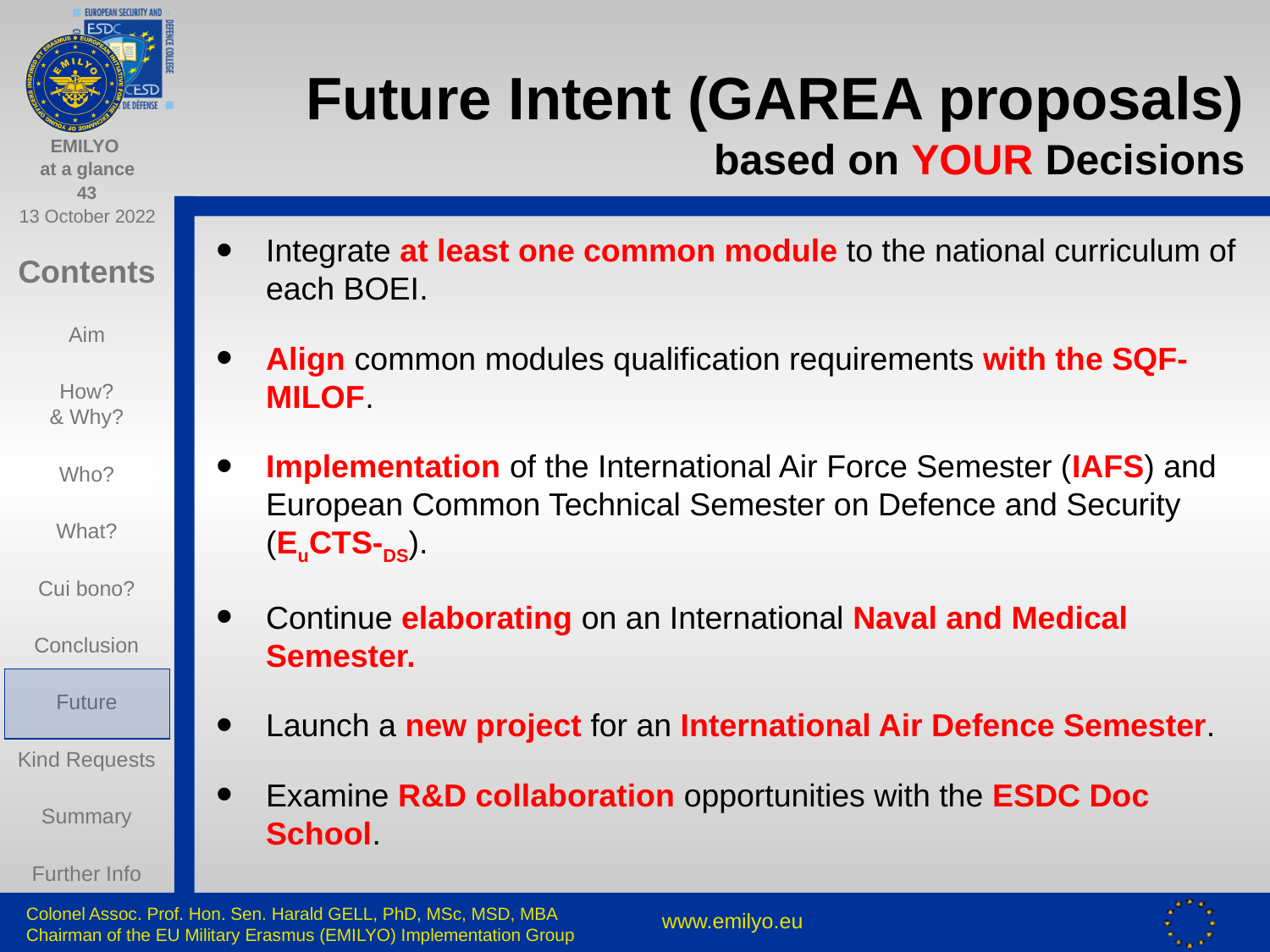

# Future Intent (GAREA proposals) based on YOUR Decisions
Integrate at least one common module to the national curriculum of each BOEI.
Align common modules qualification requirements with the SQF-MILOF.
Implementation of the International Air Force Semester (IAFS) and European Common Technical Semester on Defence and Security (EuCTS-DS).
Continue elaborating on an International Naval and Medical Semester.
Launch a new project for an International Air Defence Semester.
Examine R&D collaboration opportunities with the ESDC Doc School.